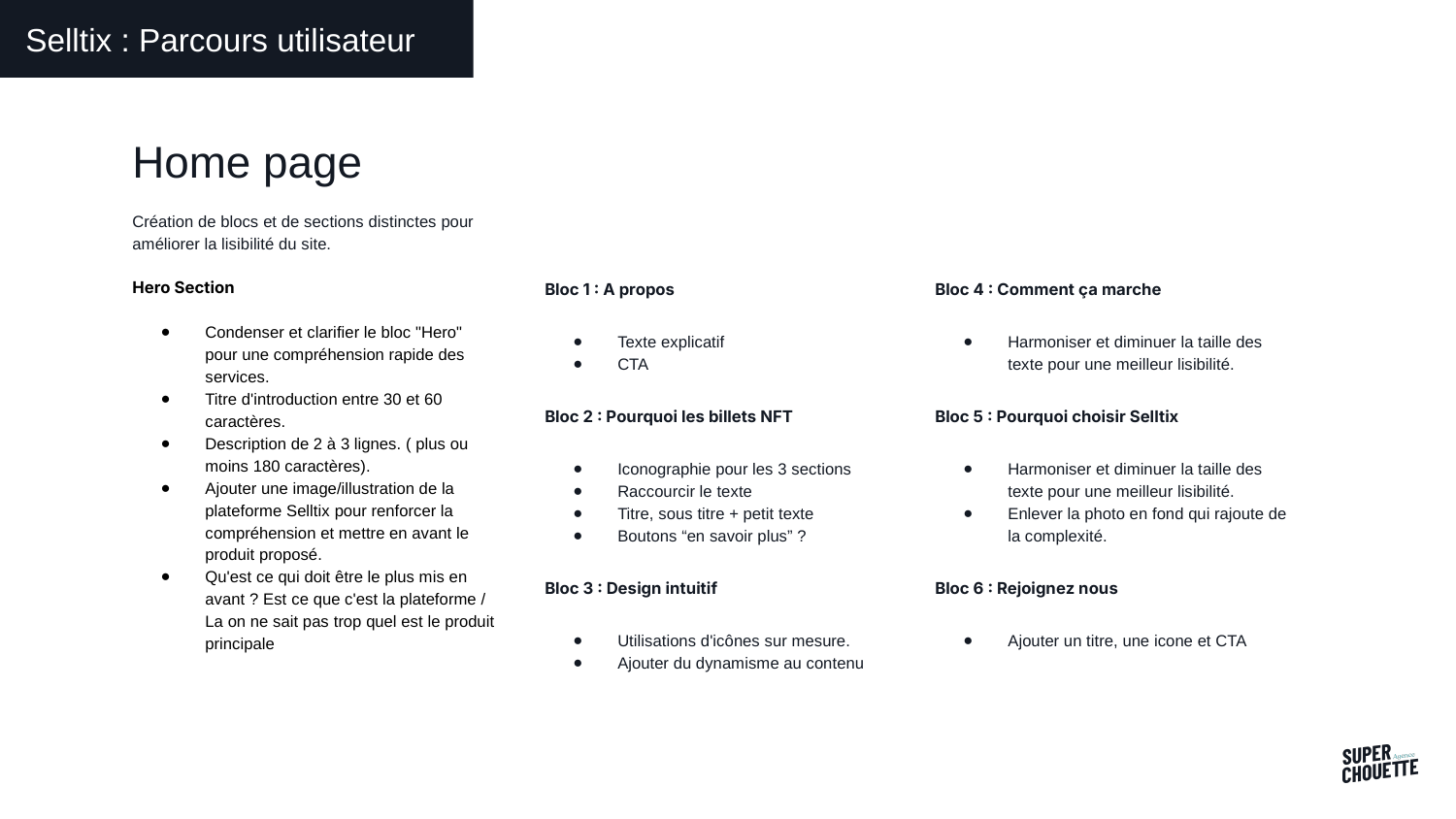

Selltix : Parcours utilisateur
Home page
Création de blocs et de sections distinctes pour améliorer la lisibilité du site.

Hero Section

Condenser et clarifier le bloc "Hero" pour une compréhension rapide des services.
Titre d'introduction entre 30 et 60 caractères.
Description de 2 à 3 lignes. ( plus ou moins 180 caractères).
Ajouter une image/illustration de la plateforme Selltix pour renforcer la compréhension et mettre en avant le produit proposé.
Qu'est ce qui doit être le plus mis en avant ? Est ce que c'est la plateforme / La on ne sait pas trop quel est le produit principale
Bloc 1 : A propos
Texte explicatif
CTA
Bloc 2 : Pourquoi les billets NFT
Iconographie pour les 3 sections
Raccourcir le texte
Titre, sous titre + petit texte
Boutons “en savoir plus” ?
Bloc 3 : Design intuitif
Utilisations d'icônes sur mesure.
Ajouter du dynamisme au contenu

Bloc 4 : Comment ça marche
Harmoniser et diminuer la taille des texte pour une meilleur lisibilité.
Bloc 5 : Pourquoi choisir Selltix
Harmoniser et diminuer la taille des texte pour une meilleur lisibilité.
Enlever la photo en fond qui rajoute de la complexité.
Bloc 6 : Rejoignez nous
Ajouter un titre, une icone et CTA